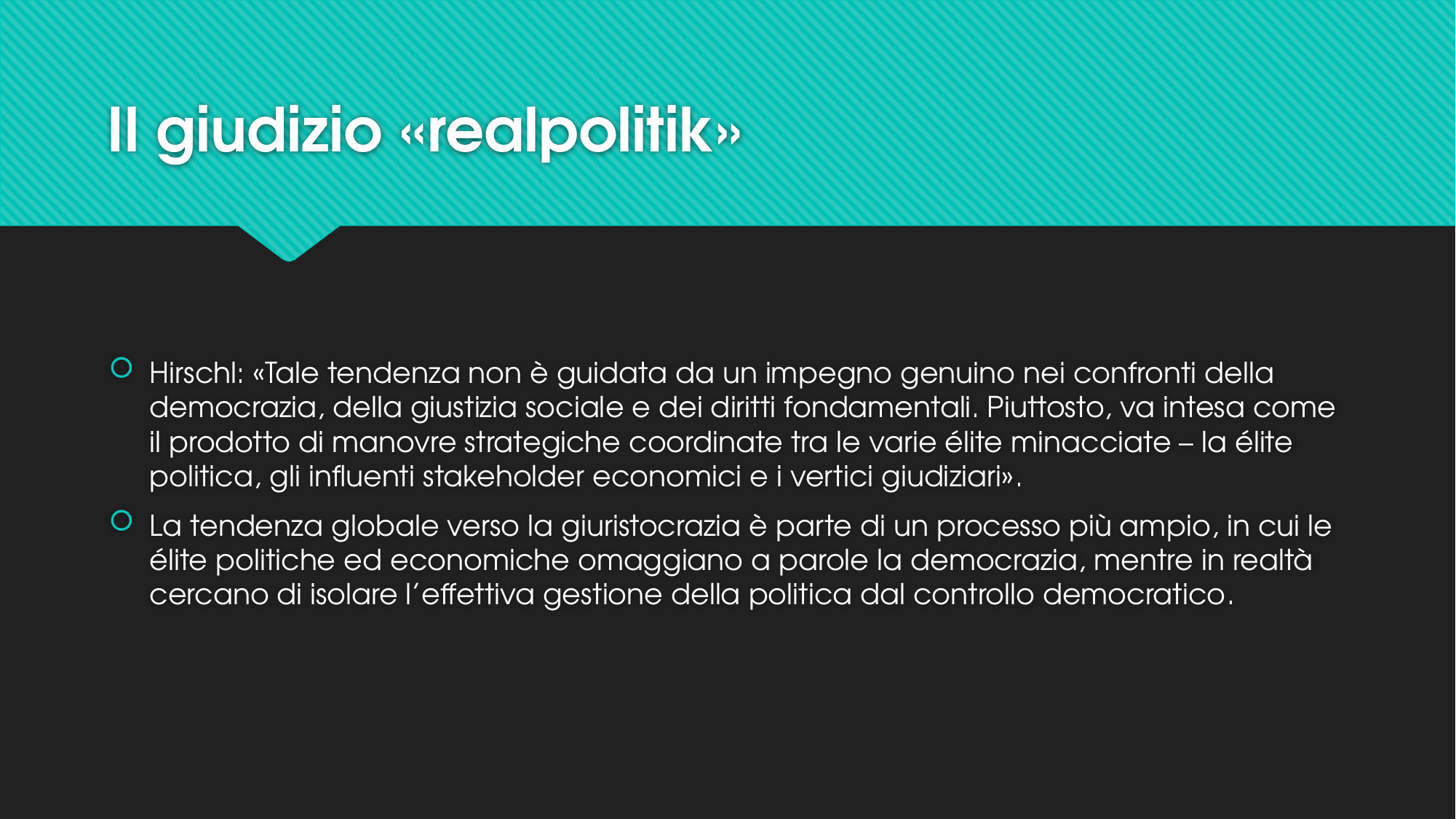

# Il giudizio «realpolitik»
Hirschl: «Tale tendenza non è guidata da un impegno genuino nei confronti della democrazia, della giustizia sociale e dei diritti fondamentali. Piuttosto, va intesa come il prodotto di manovre strategiche coordinate tra le varie élite minacciate – la élite politica, gli influenti stakeholder economici e i vertici giudiziari».
La tendenza globale verso la giuristocrazia è parte di un processo più ampio, in cui le élite politiche ed economiche omaggiano a parole la democrazia, mentre in realtà cercano di isolare l’effettiva gestione della politica dal controllo democratico.